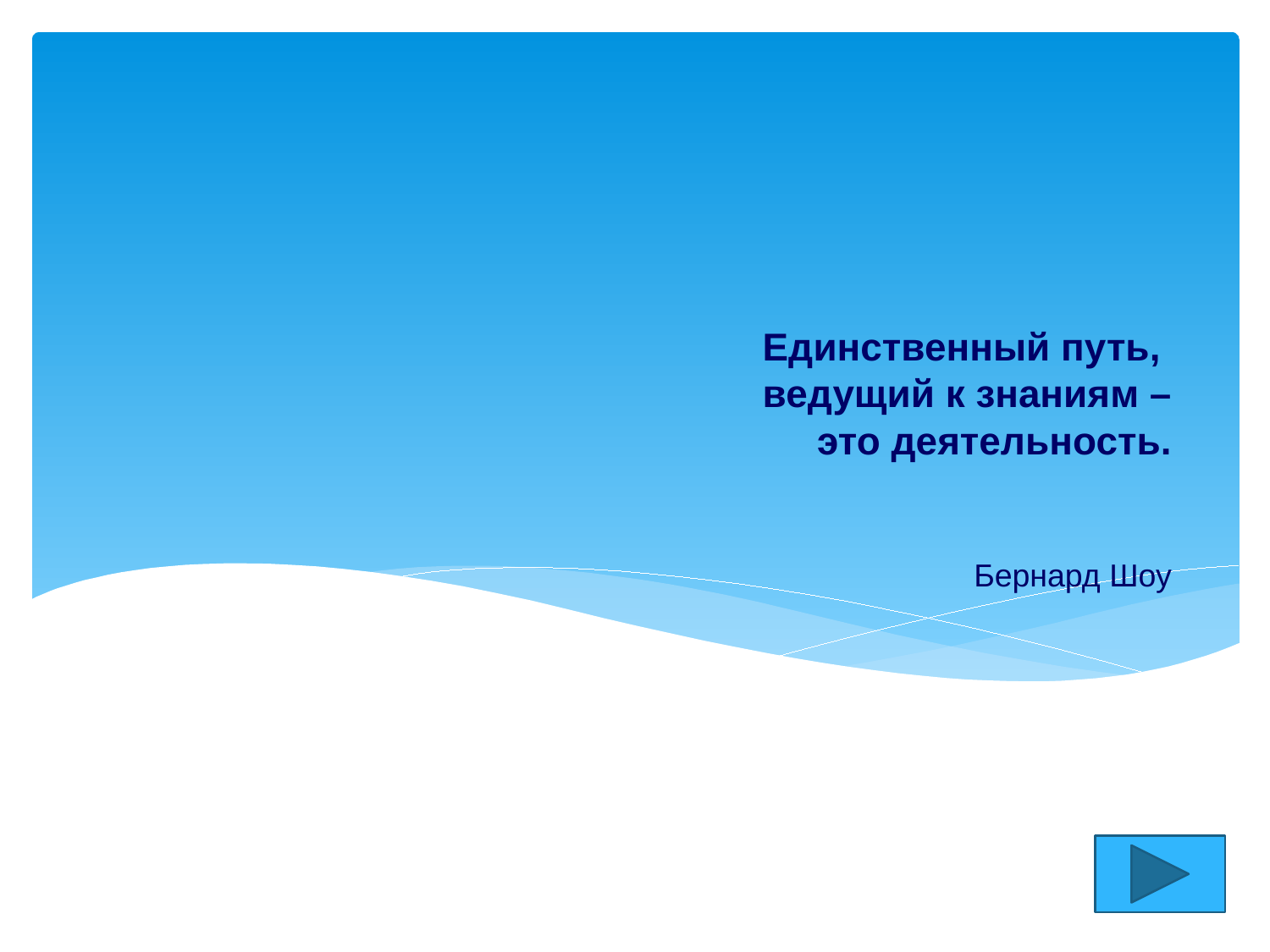

# Единственный путь, ведущий к знаниям – это деятельность. Бернард Шоу